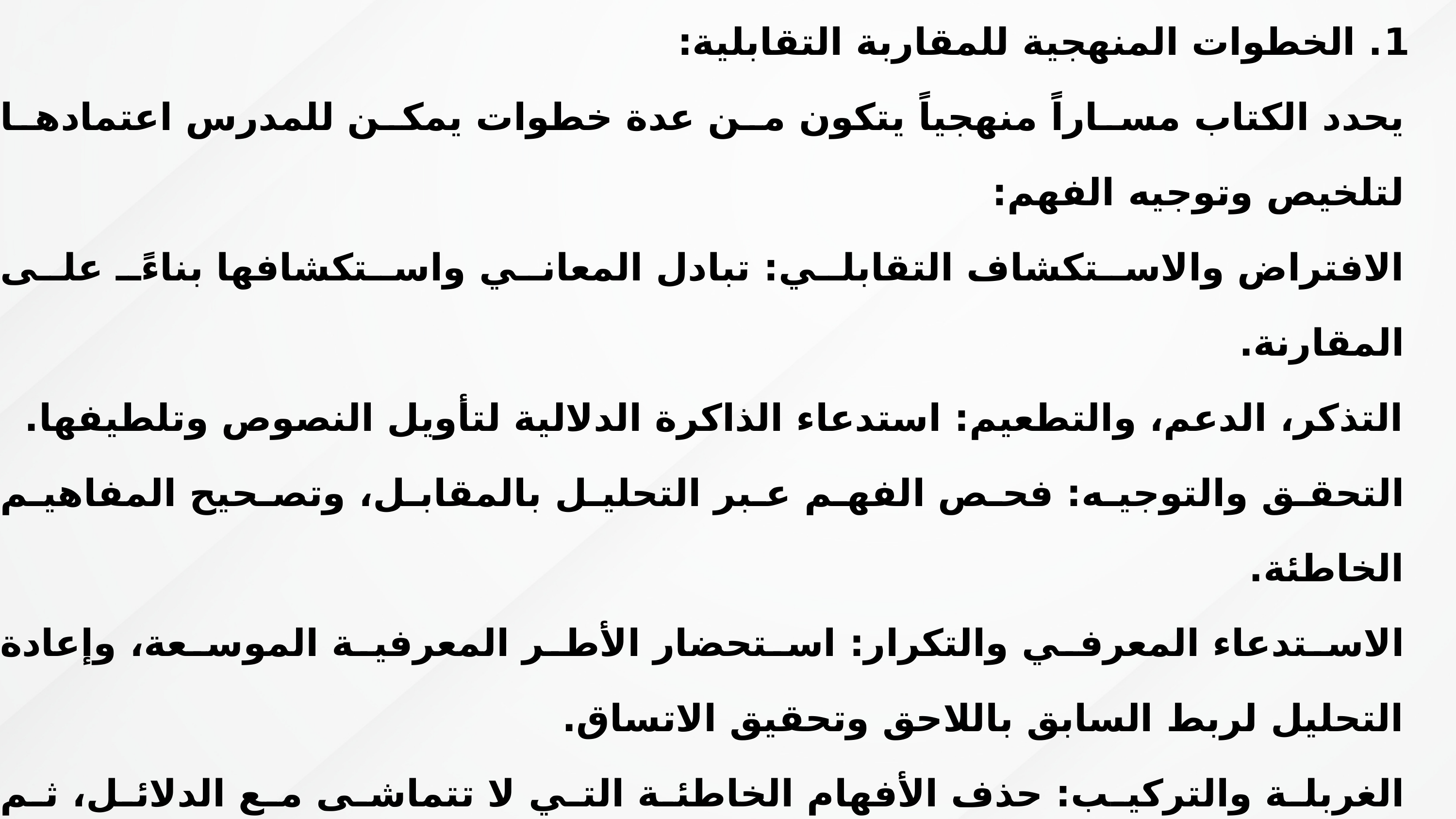

1. الخطوات المنهجية للمقاربة التقابلية:
يحدد الكتاب مساراً منهجياً يتكون من عدة خطوات يمكن للمدرس اعتمادها لتلخيص وتوجيه الفهم:
الافتراض والاستكشاف التقابلي: تبادل المعاني واستكشافها بناءً على المقارنة.
التذكر، الدعم، والتطعيم: استدعاء الذاكرة الدلالية لتأويل النصوص وتلطيفها.
التحقق والتوجيه: فحص الفهم عبر التحليل بالمقابل، وتصحيح المفاهيم الخاطئة.
الاستدعاء المعرفي والتكرار: استحضار الأطر المعرفية الموسعة، وإعادة التحليل لربط السابق باللاحق وتحقيق الاتساق.
الغربلة والتركيب: حذف الأفهام الخاطئة التي لا تتماشى مع الدلائل، ثم تركيب الأفهام الصحيحة وإعدادها للعرض.

2. ماهية الاستراتيجية التقابلية وتميزها:
طبيعة الاستراتيجية: تُشبه المناهج المعتمدة في المقاربات الاجتماعية والنفسية، وتعتمد على إحداث تشويق (بحدث، بحدثة، بقصة، أو بوضعية مشكلة) تضع المتعلم أمام تقابلات تحفز عقله على المشاركة والتفاعل البنّاء.